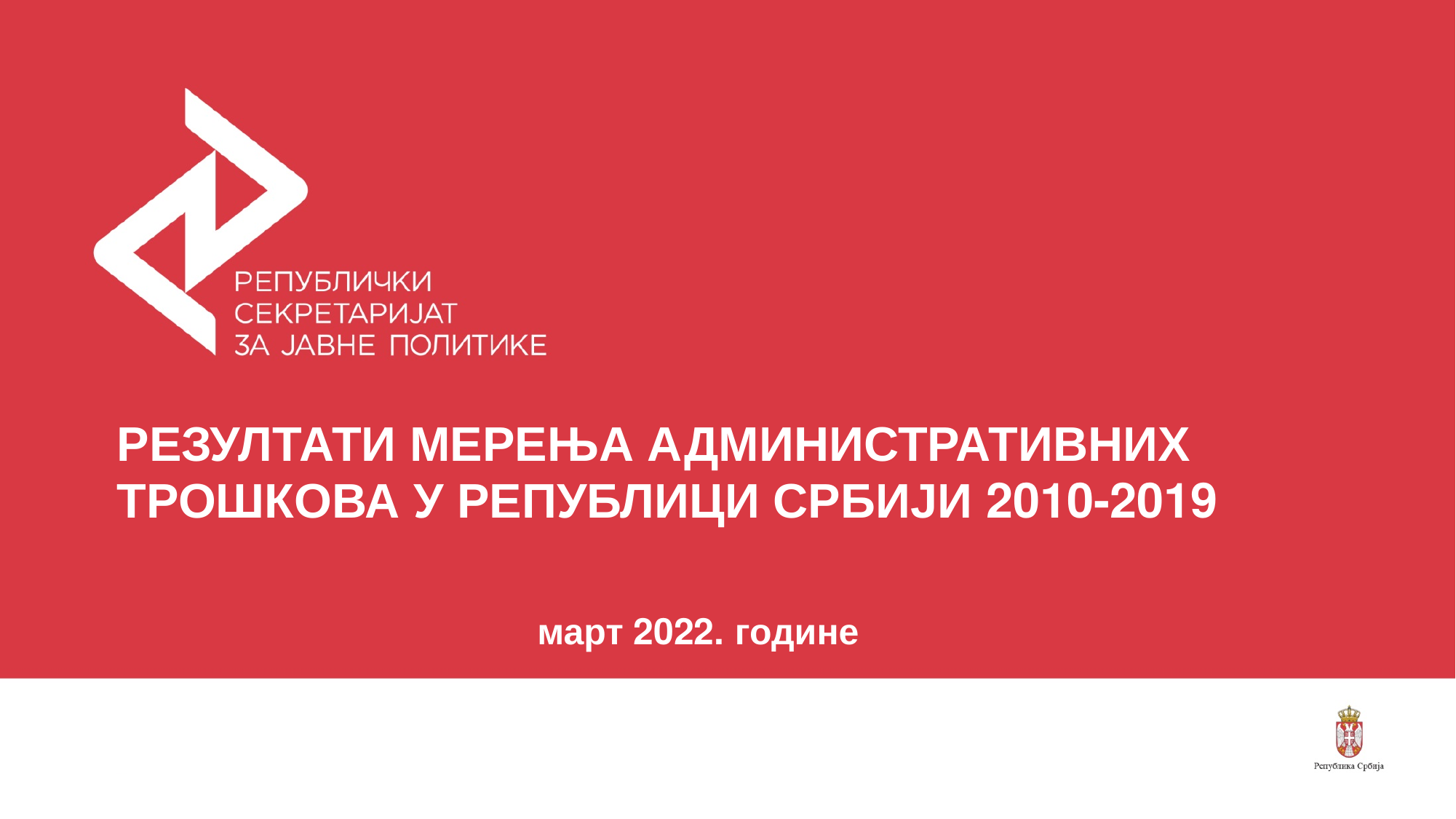

# Резултати мерења административних трошкова у Републици Србији 2010-2019
март 2022. године